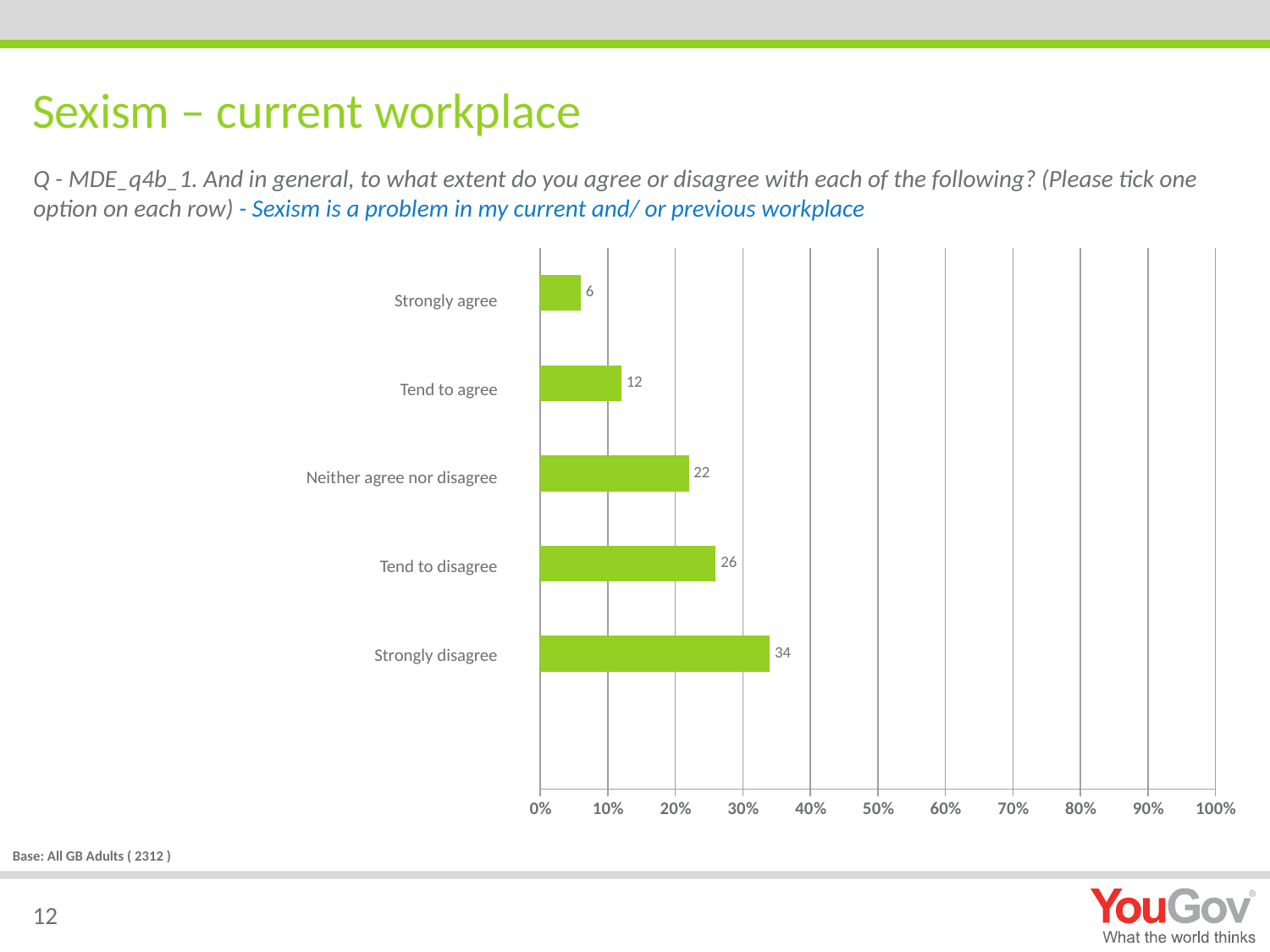

# Sexism – current workplace
Q - MDE_q4b_1. And in general, to what extent do you agree or disagree with each of the following? (Please tick one option on each row) - Sexism is a problem in my current and/ or previous workplace

### Chart

| Category | Base |
|---|---|
| Not applicable - I don't work/ have never worked | None |
| Strongly disagree | 34.0 |
| Tend to disagree | 26.0 |
| Neither agree nor disagree | 22.0 |
| Tend to agree | 12.0 |
| Strongly agree | 6.0 |
Strongly agree
Tend to agree
Neither agree nor disagree
Tend to disagree
Strongly disagree
Base: All GB Adults ( 2312 )
12